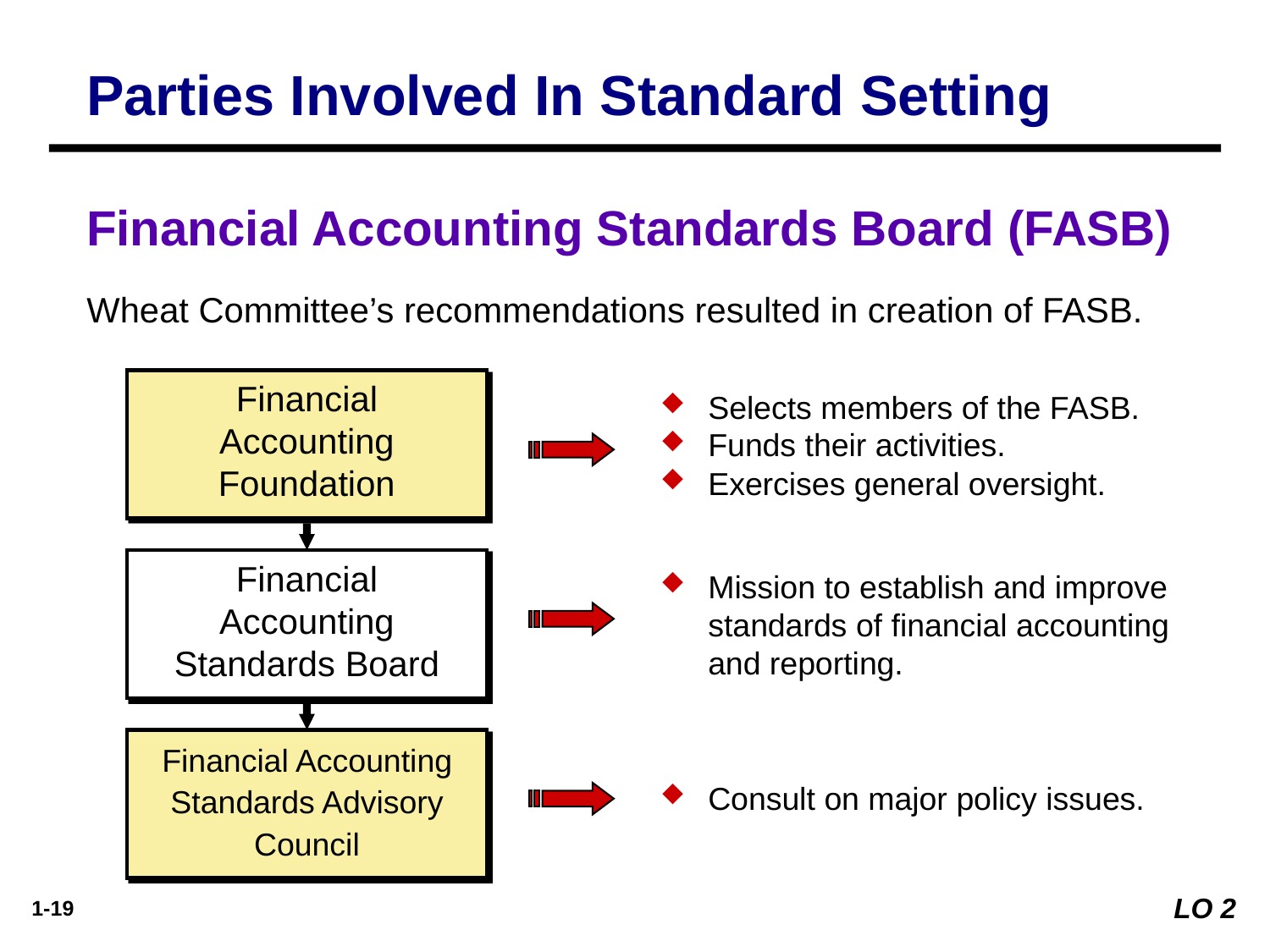

Parties Involved In Standard Setting

Financial Accounting Standards Board (FASB)
Wheat Committee’s recommendations resulted in creation of FASB.
Financial Accounting Foundation
Selects members of the FASB.
Funds their activities.
Exercises general oversight.

Financial Accounting Standards Board
Mission to establish and improve standards of financial accounting and reporting.

Financial Accounting Standards Advisory Council
Consult on major policy issues.

LO 2